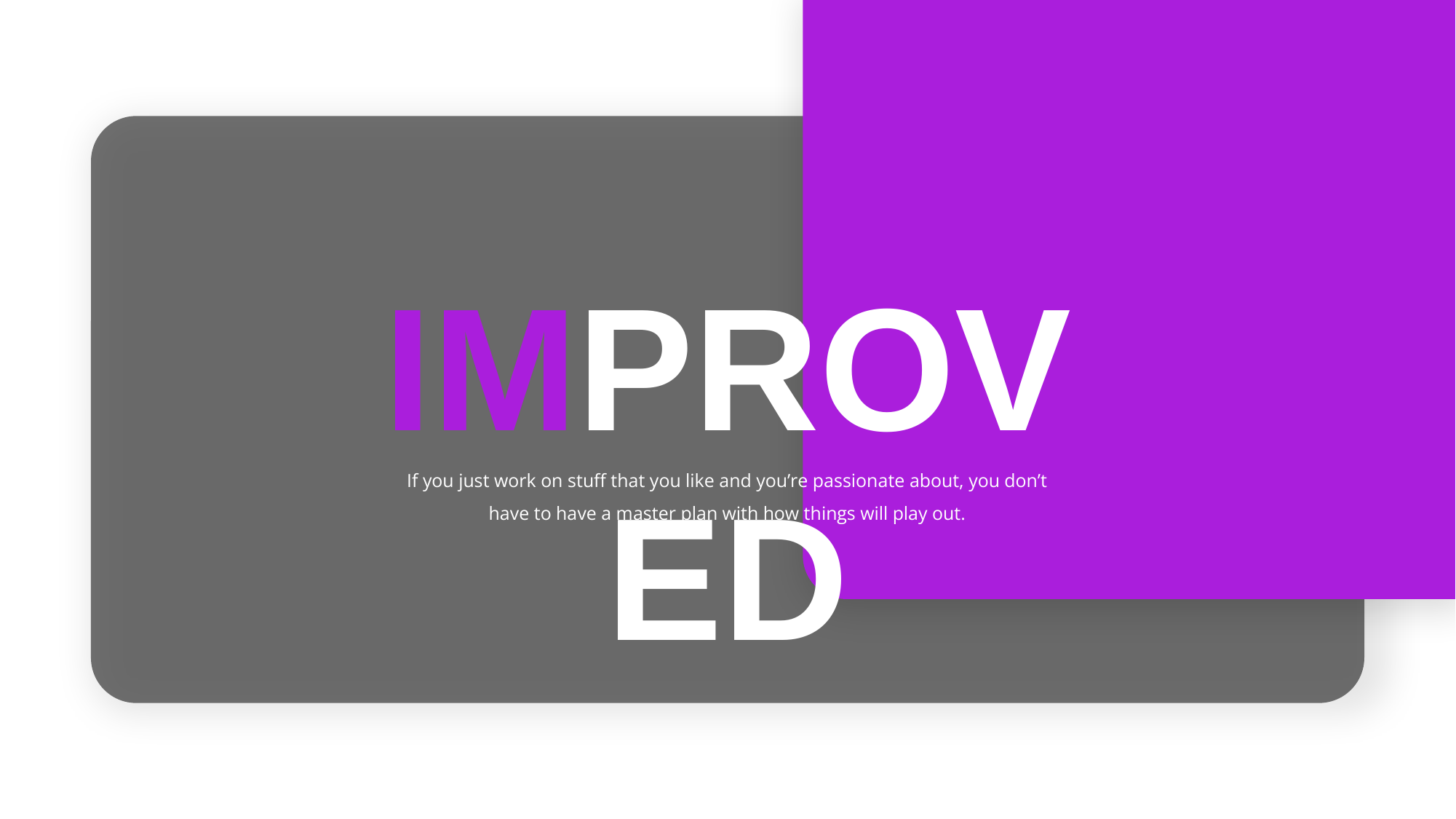

IMPROVED
If you just work on stuff that you like and you’re passionate about, you don’t have to have a master plan with how things will play out.